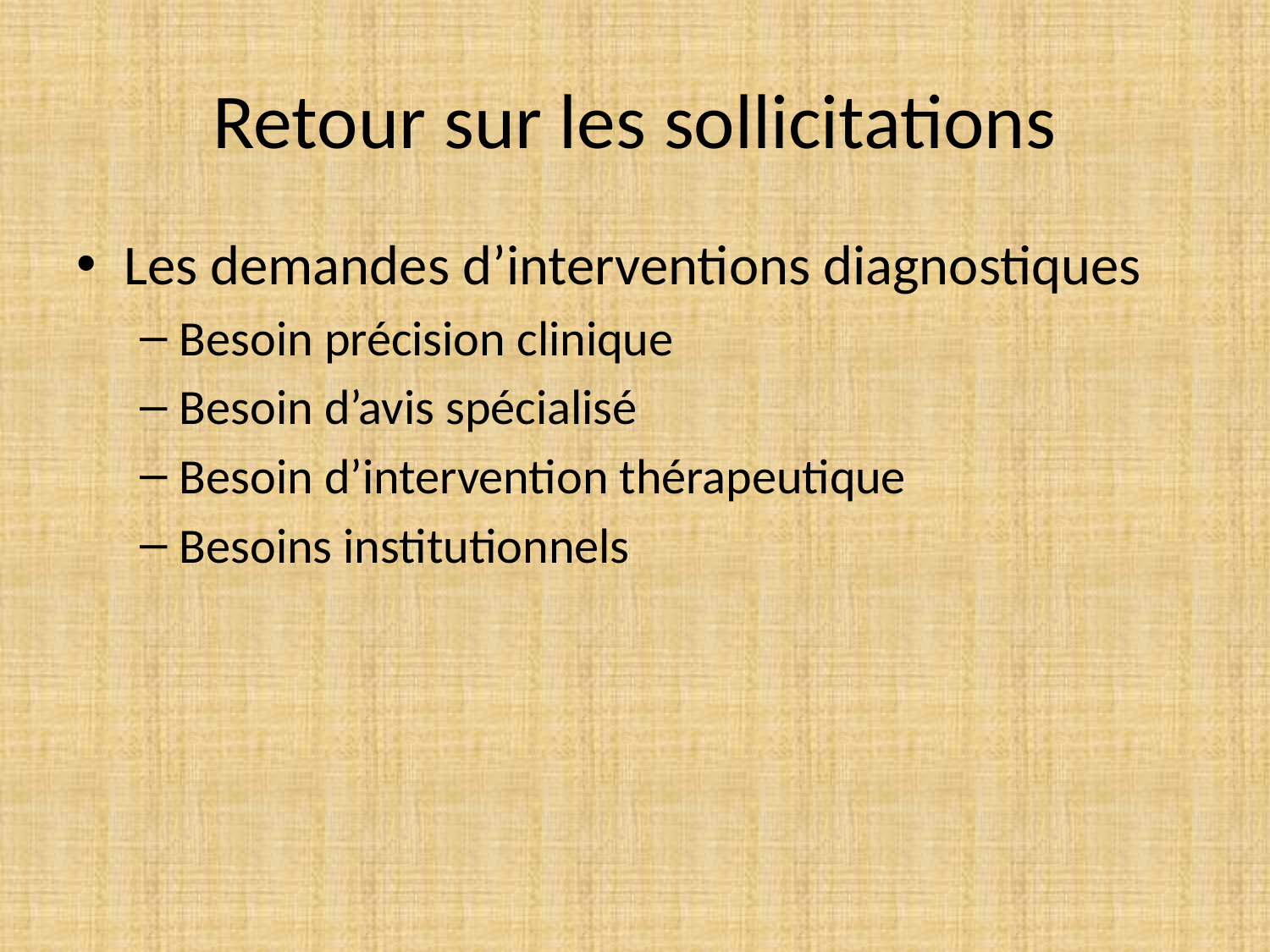

# Retour sur les sollicitations
Les demandes d’interventions diagnostiques
Besoin précision clinique
Besoin d’avis spécialisé
Besoin d’intervention thérapeutique
Besoins institutionnels